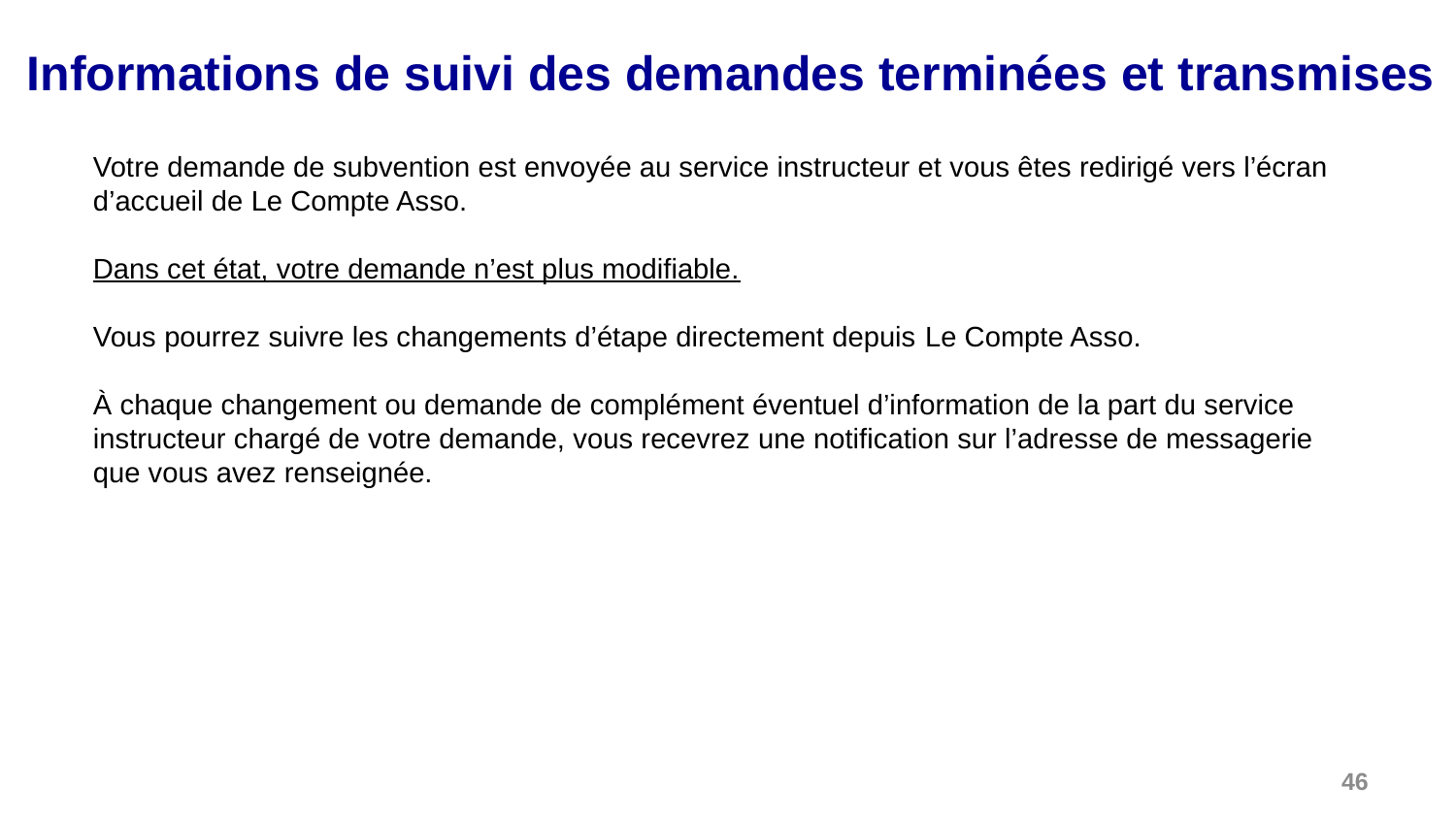

# Informations de suivi des demandes terminées et transmises
Votre demande de subvention est envoyée au service instructeur et vous êtes redirigé vers l’écran d’accueil de Le Compte Asso.

Dans cet état, votre demande n’est plus modifiable.

Vous pourrez suivre les changements d’étape directement depuis Le Compte Asso.

À chaque changement ou demande de complément éventuel d’information de la part du service instructeur chargé de votre demande, vous recevrez une notification sur l’adresse de messagerie que vous avez renseignée.
46